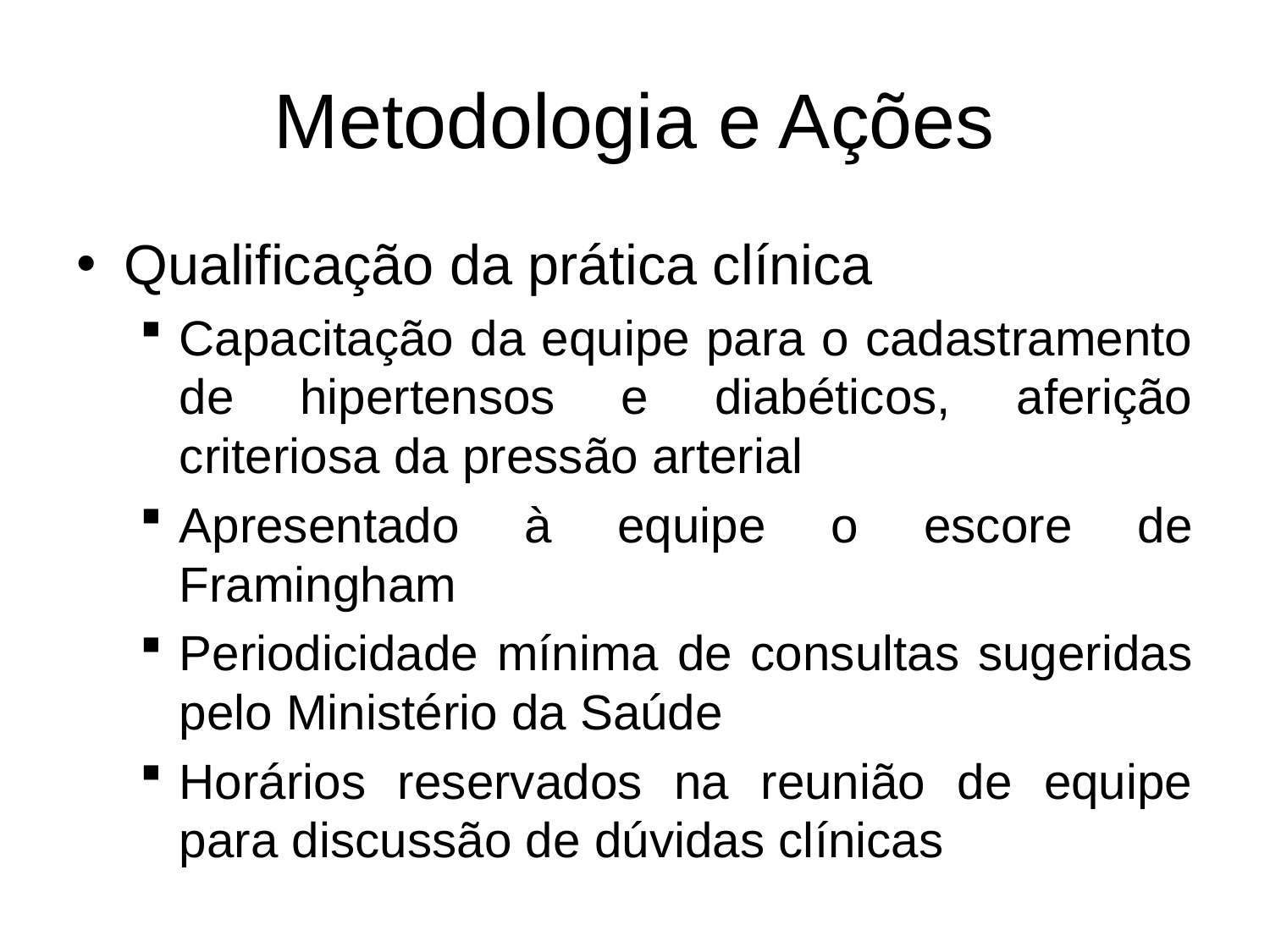

# Metodologia e Ações
Qualificação da prática clínica
Capacitação da equipe para o cadastramento de hipertensos e diabéticos, aferição criteriosa da pressão arterial
Apresentado à equipe o escore de Framingham
Periodicidade mínima de consultas sugeridas pelo Ministério da Saúde
Horários reservados na reunião de equipe para discussão de dúvidas clínicas